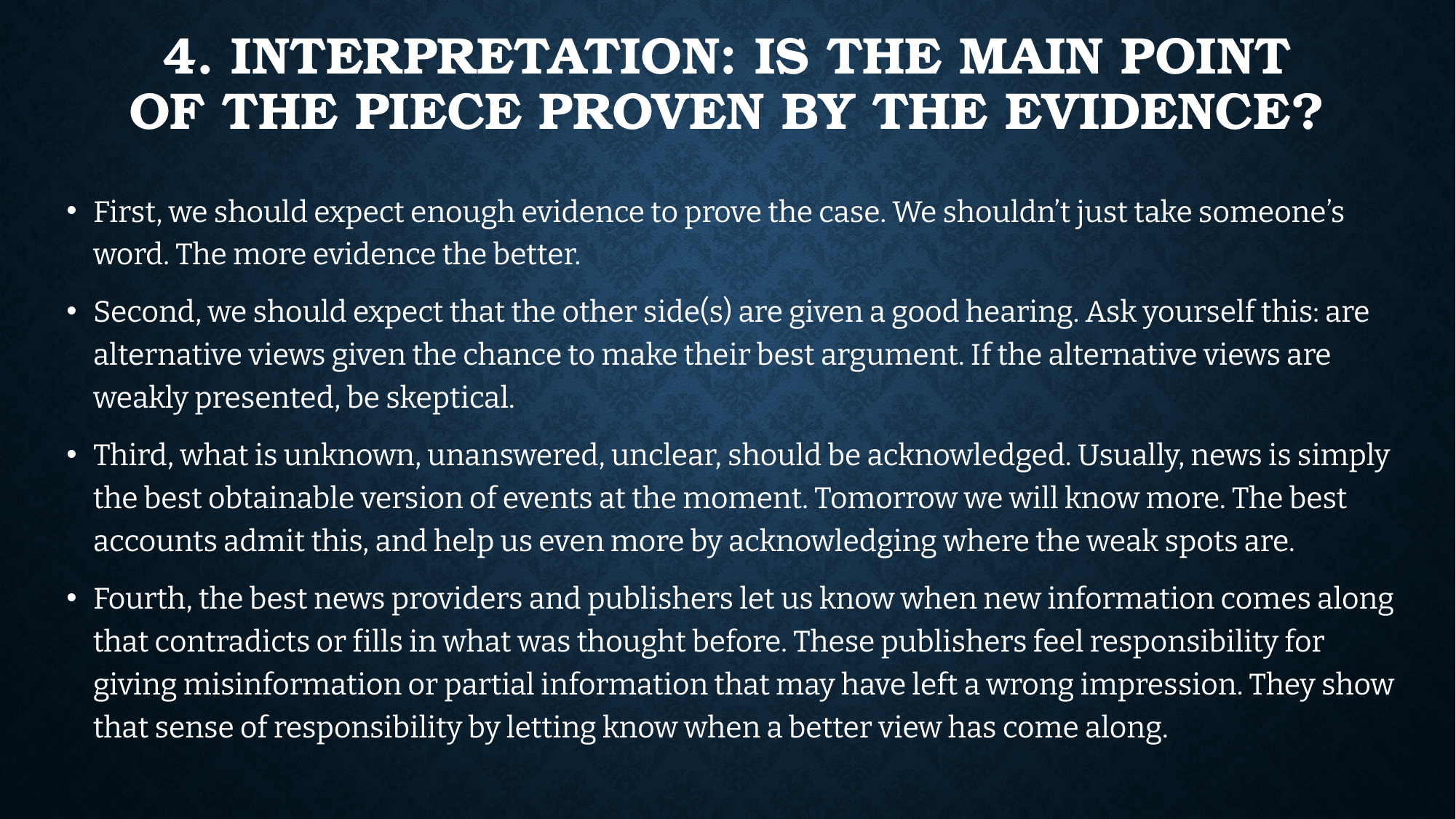

# 4. INTERPRETATION: IS THE MAIN POINT OF THE PIECE PROVEN BY THE EVIDENCE?
First, we should expect enough evidence to prove the case. We shouldn’t just take someone’s word. The more evidence the better.
Second, we should expect that the other side(s) are given a good hearing. Ask yourself this: are alternative views given the chance to make their best argument. If the alternative views are weakly presented, be skeptical.
Third, what is unknown, unanswered, unclear, should be acknowledged. Usually, news is simply the best obtainable version of events at the moment. Tomorrow we will know more. The best accounts admit this, and help us even more by acknowledging where the weak spots are.
Fourth, the best news providers and publishers let us know when new information comes along that contradicts or fills in what was thought before. These publishers feel responsibility for giving misinformation or partial information that may have left a wrong impression. They show that sense of responsibility by letting know when a better view has come along.